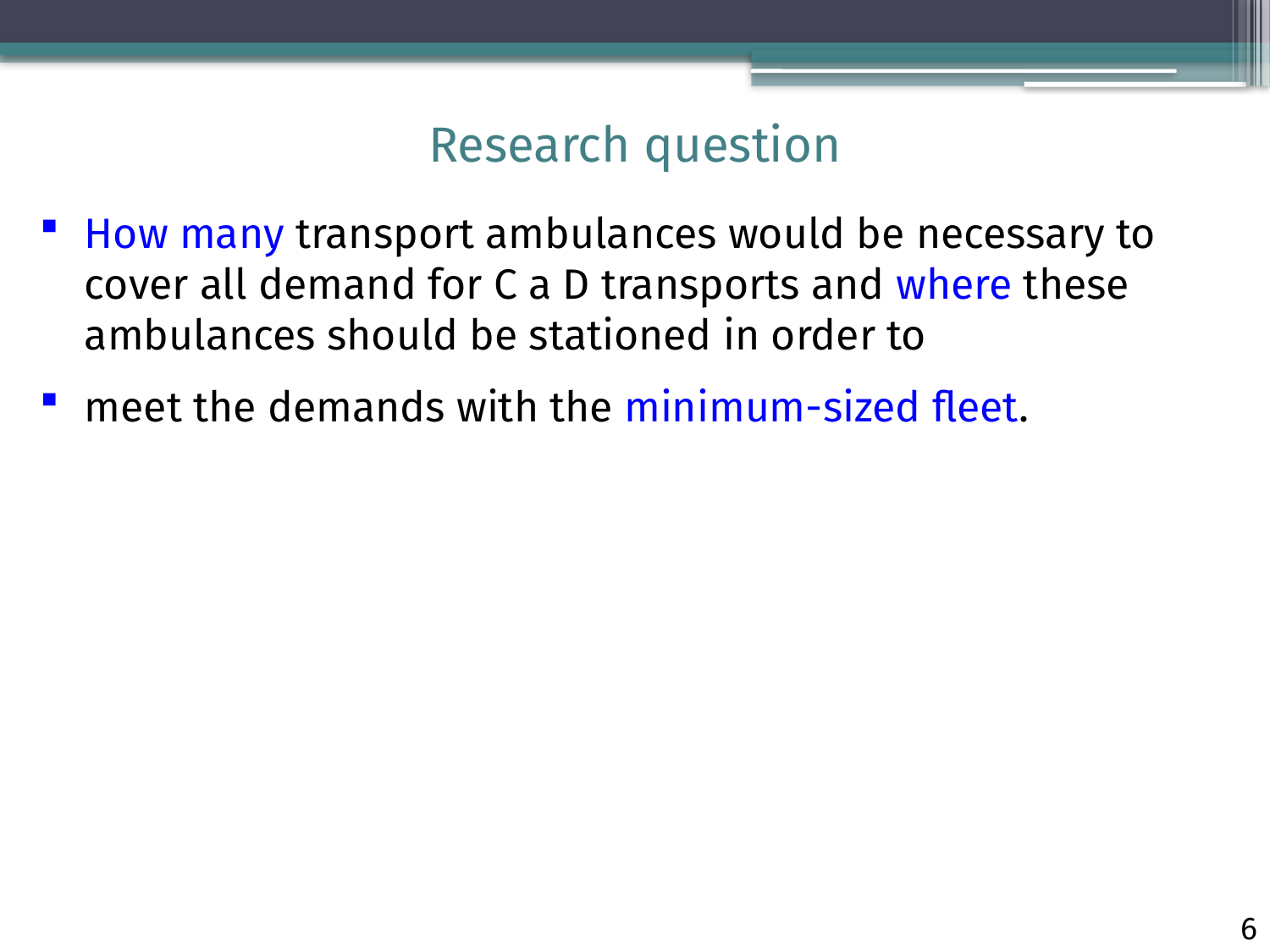

# Research question
How many transport ambulances would be necessary to cover all demand for C a D transports and where these ambulances should be stationed in order to
meet the demands with the minimum-sized fleet.
6